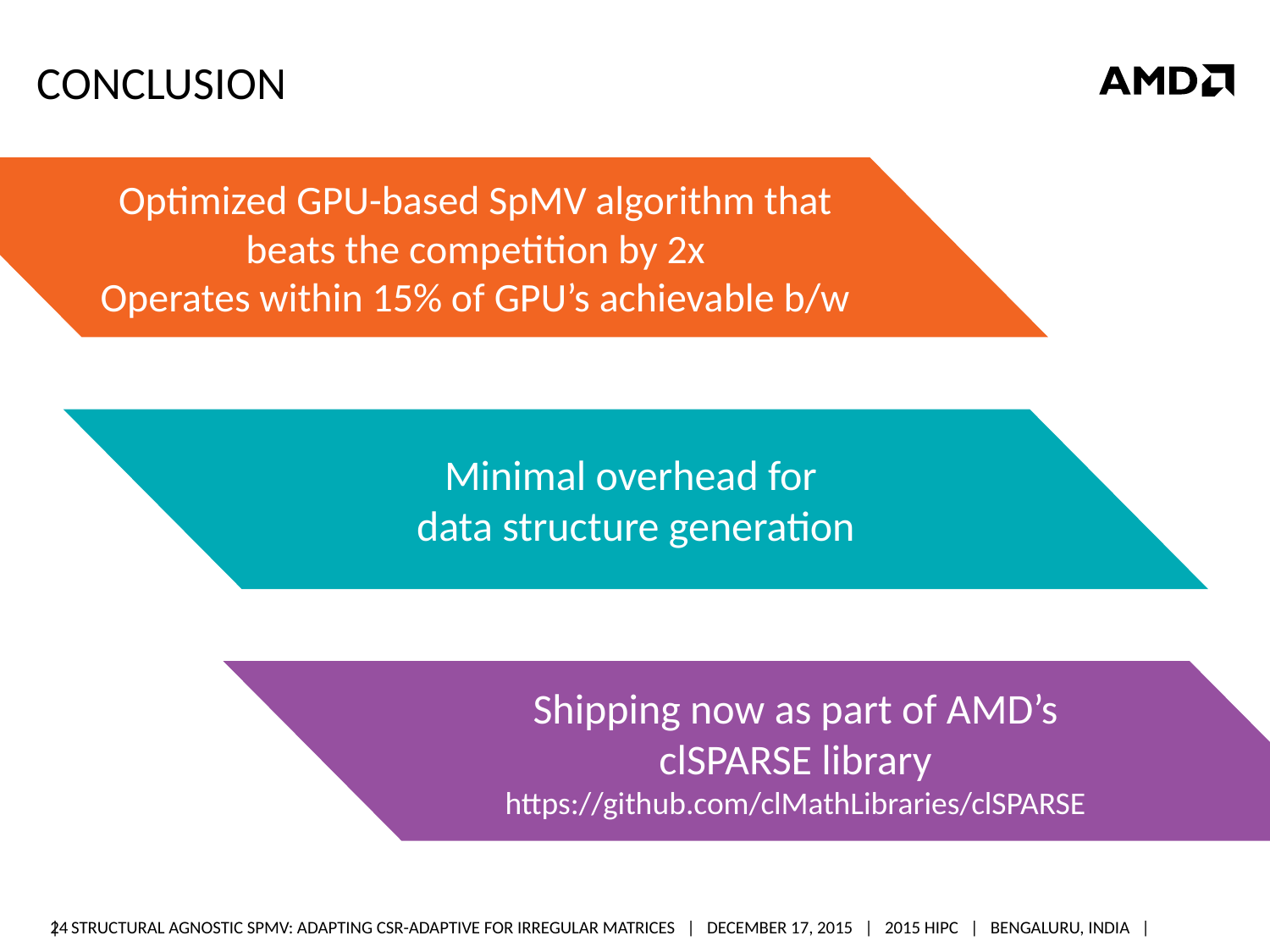

# Conclusion
Optimized GPU-based SpMV algorithm that
beats the competition by 2x
Operates within 15% of GPU’s achievable b/w
Minimal overhead for
data structure generation
Shipping now as part of AMD’s
clSPARSE library
https://github.com/clMathLibraries/clSPARSE